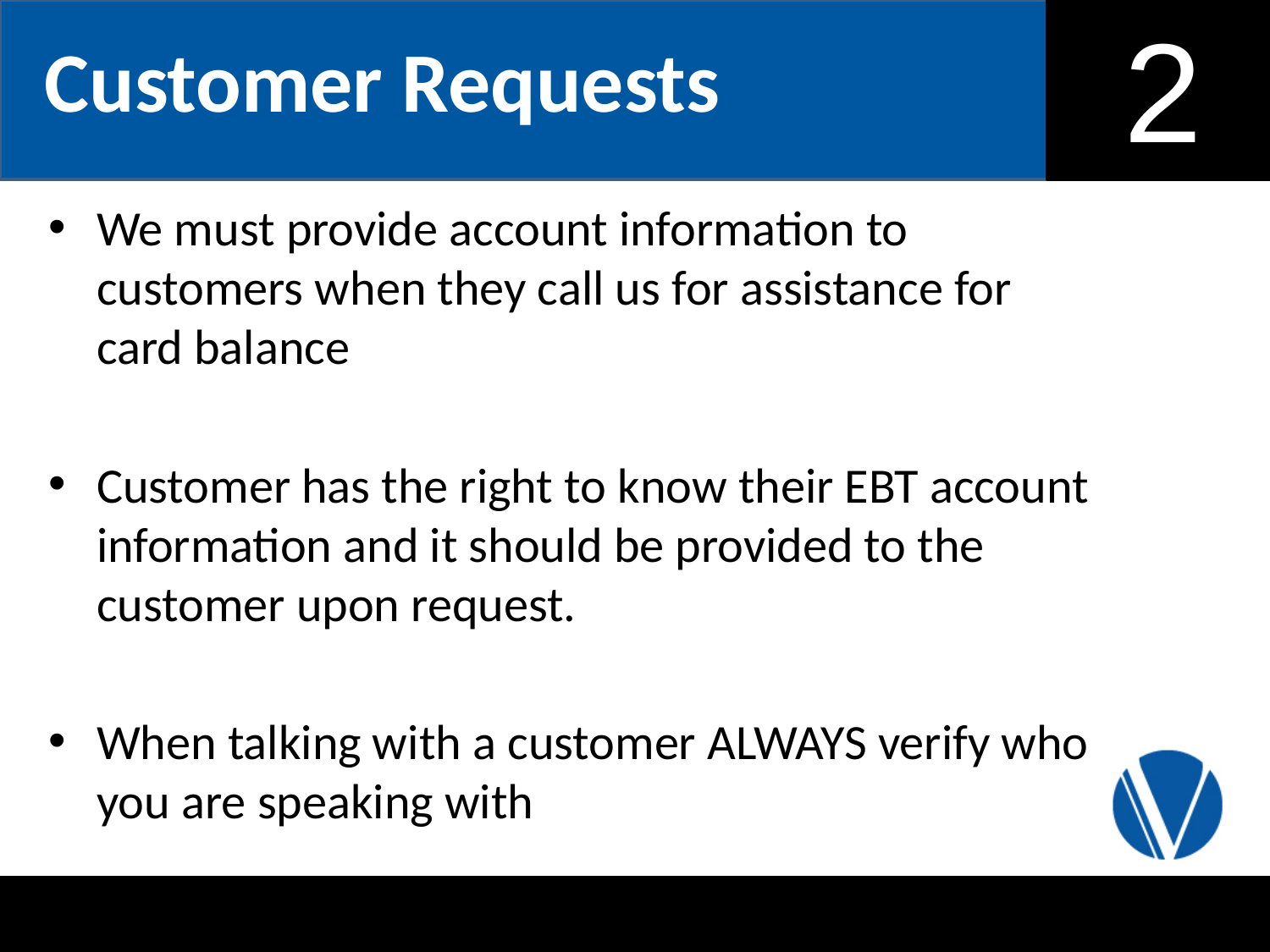

Customer Requests
We must provide account information to customers when they call us for assistance for card balance

Customer has the right to know their EBT account information and it should be provided to the customer upon request.

When talking with a customer ALWAYS verify who you are speaking with